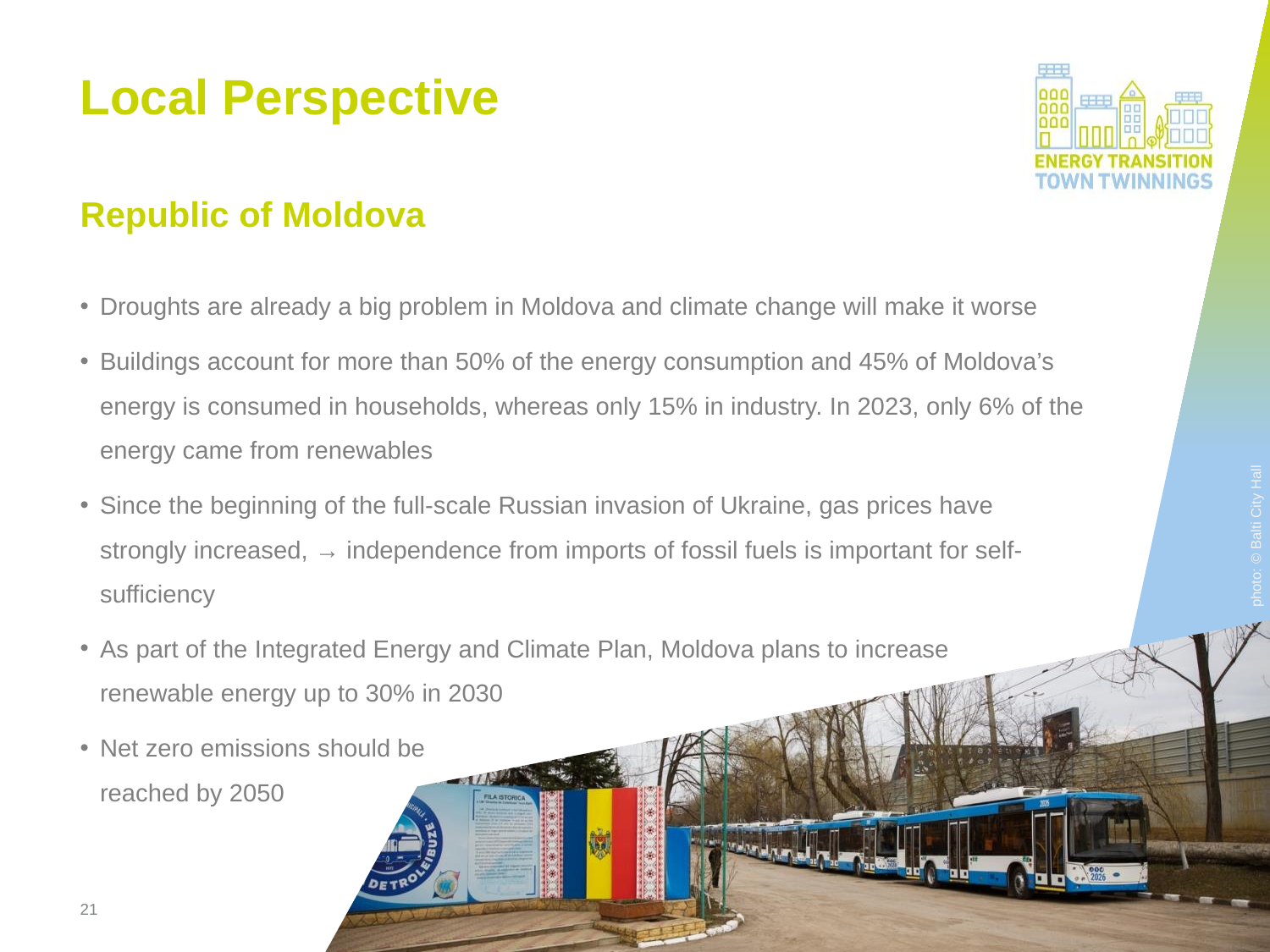

# Local Perspective
Republic of Moldova
Droughts are already a big problem in Moldova and climate change will make it worse
Buildings account for more than 50% of the energy consumption and 45% of Moldova’s energy is consumed in households, whereas only 15% in industry. In 2023, only 6% of the energy came from renewables
Since the beginning of the full-scale Russian invasion of Ukraine, gas prices have
strongly increased, → independence from imports of fossil fuels is important for self-sufficiency
As part of the Integrated Energy and Climate Plan, Moldova plans to increase
renewable energy up to 30% in 2030
Net zero emissions should be
reached by 2050
photo: © Balti City Hall